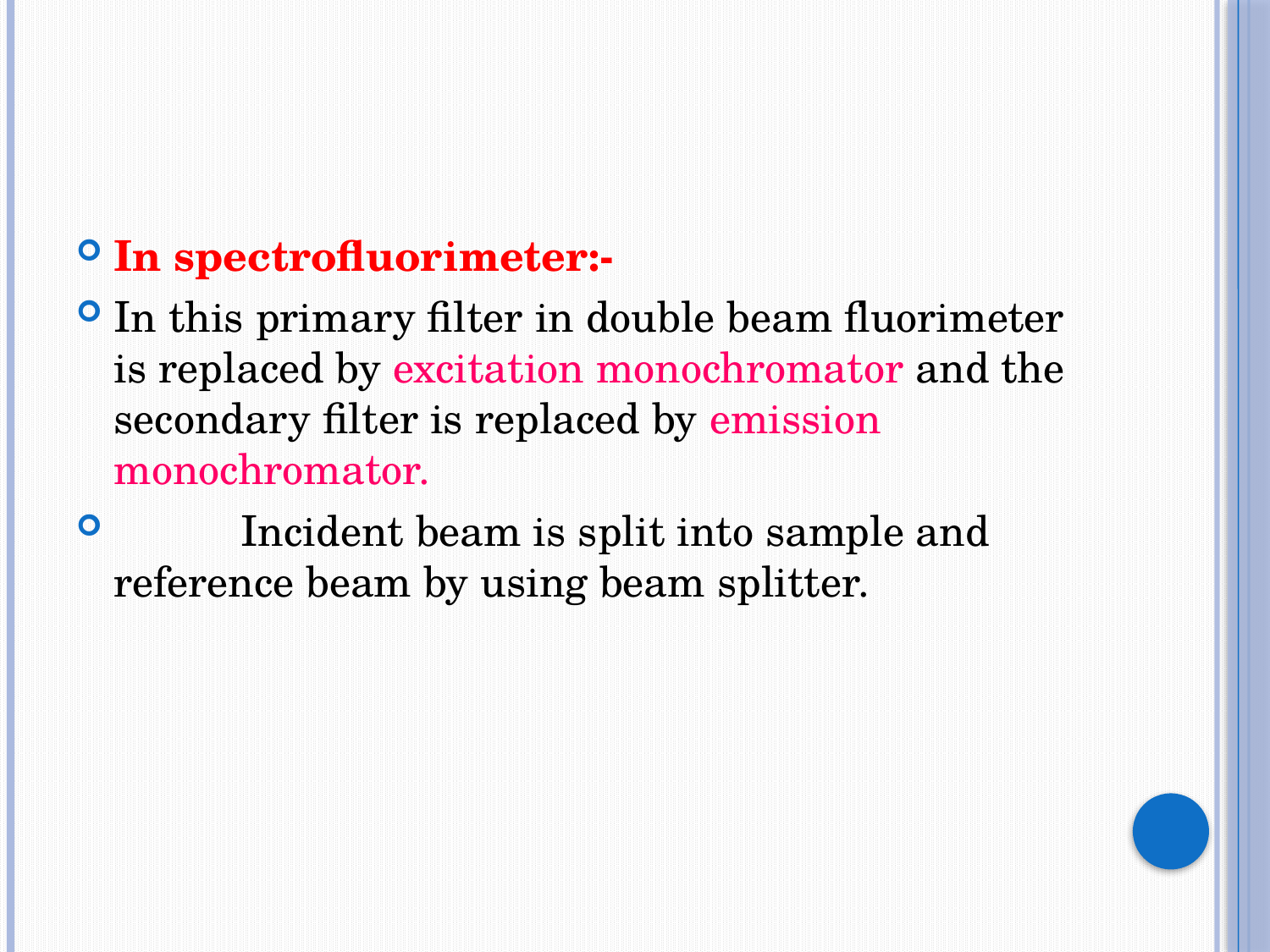

In spectrofluorimeter:-
In this primary filter in double beam fluorimeter is replaced by excitation monochromator and the secondary filter is replaced by emission monochromator.
	Incident beam is split into sample and reference beam by using beam splitter.